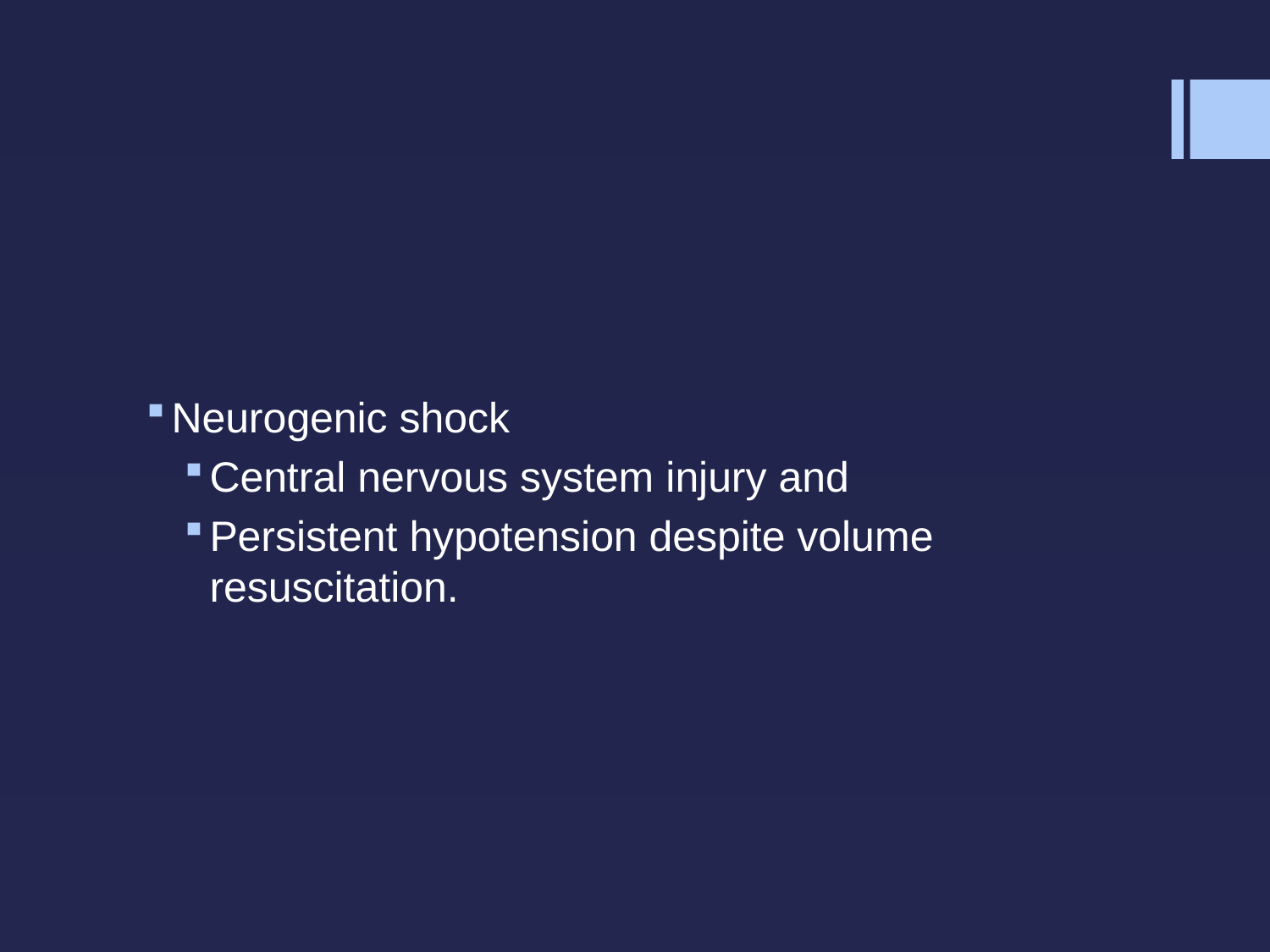

#
Neurogenic shock
Central nervous system injury and
Persistent hypotension despite volume resuscitation.